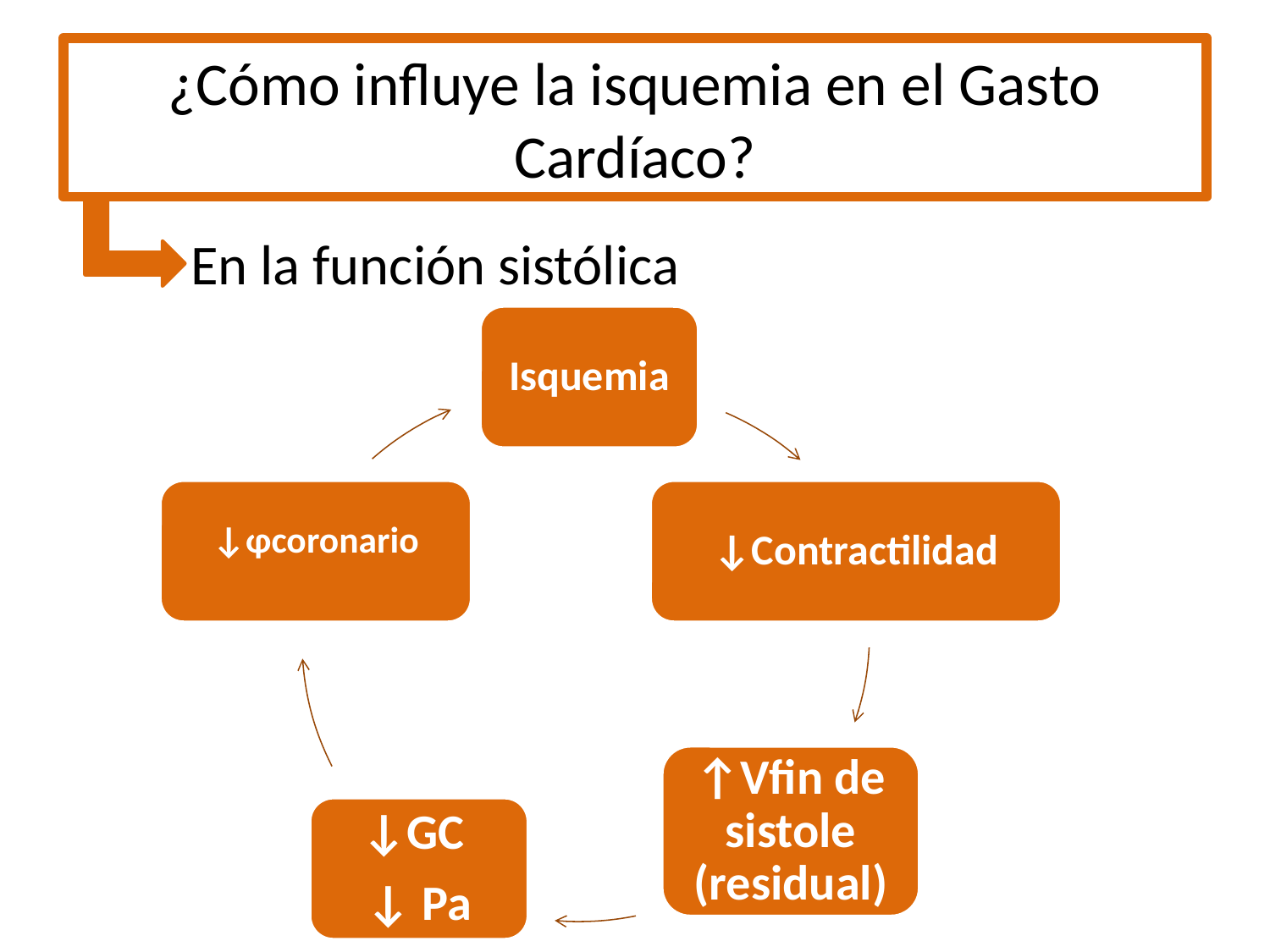

# ¿Cómo influye la isquemia en el Gasto Cardíaco?

         En la función sistólica

Isquemia
↓Contractilidad
↑Vfin de sistole (residual)
↓GC
↓ Pa
↓φcoronario